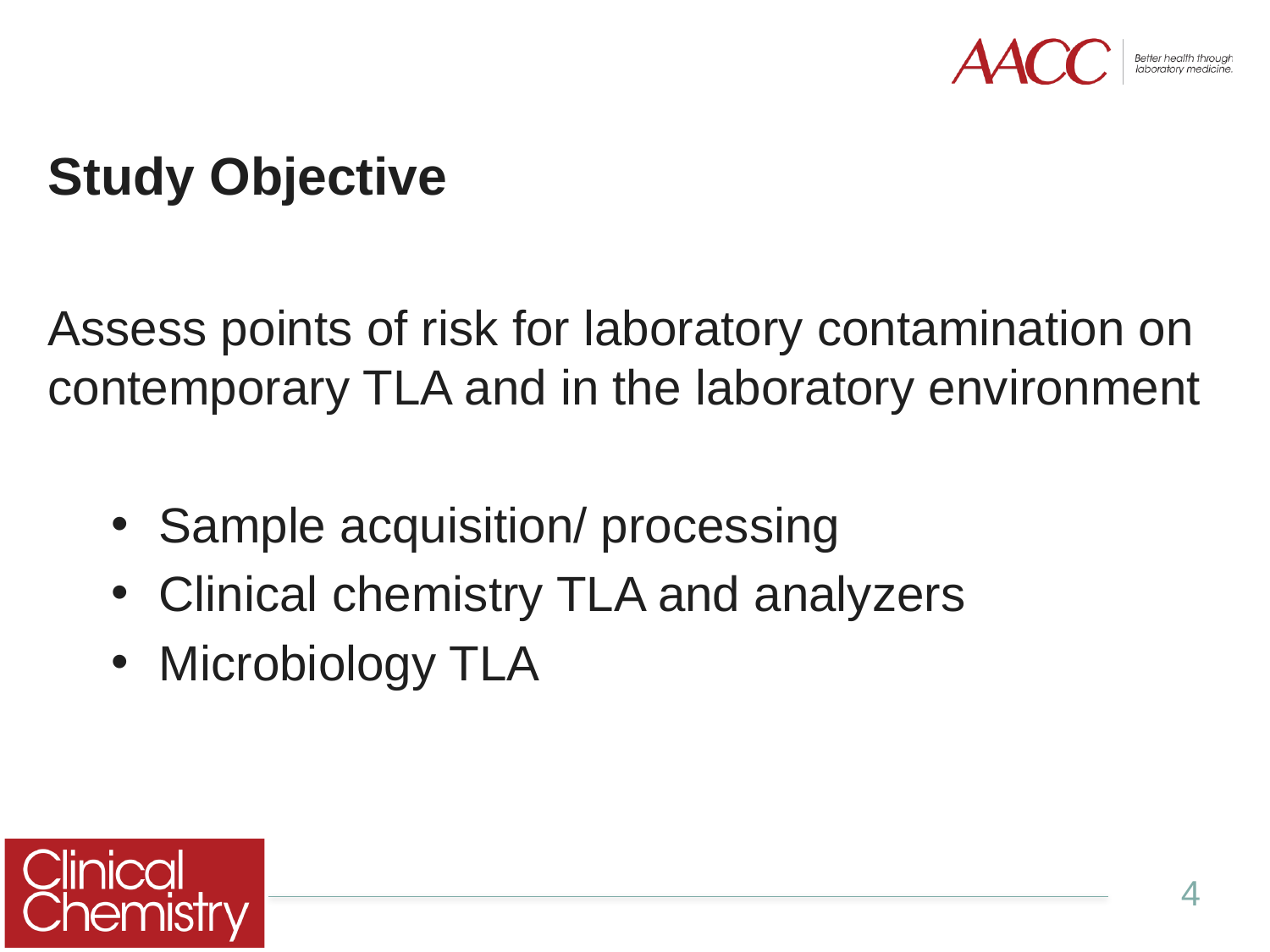

# Study Objective
Assess points of risk for laboratory contamination on contemporary TLA and in the laboratory environment

Sample acquisition/ processing
Clinical chemistry TLA and analyzers
Microbiology TLA

4